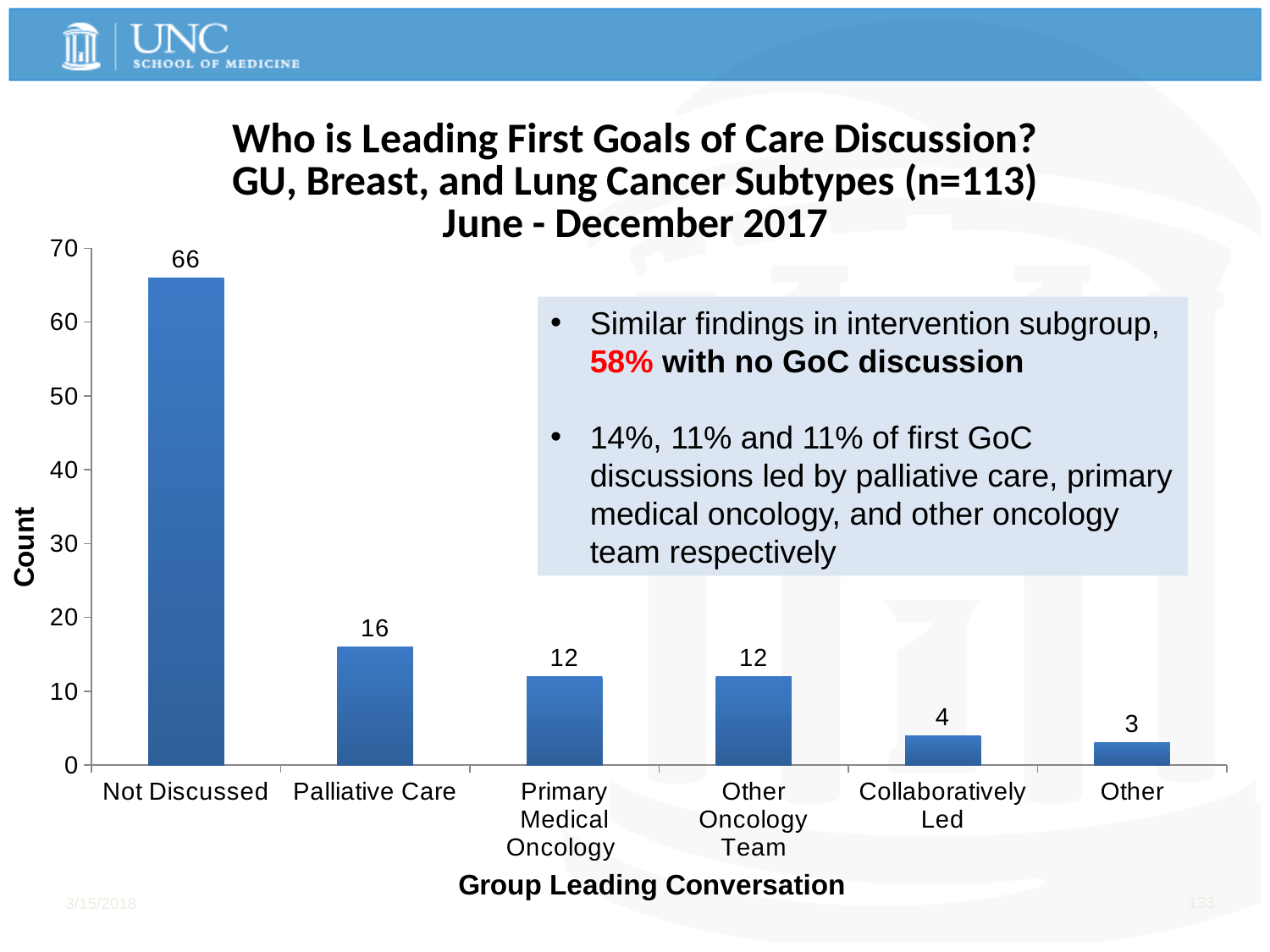

### Chart: Who is Leading First Goals of Care Discussion?
GU, Breast, and Lung Cancer Subtypes (n=113)
June - December 2017

| Category |  |
|---|---|
| Not Discussed | 66.0 |
| Palliative Care | 16.0 |
| Primary Medical Oncology  | 12.0 |
| Other Oncology Team | 12.0 |
| Collaboratively Led | 4.0 |
| Other | 3.0 |
Similar findings in intervention subgroup, 58% with no GoC discussion

14%, 11% and 11% of first GoC discussions led by palliative care, primary medical oncology, and other oncology team respectively
133
3/15/2018